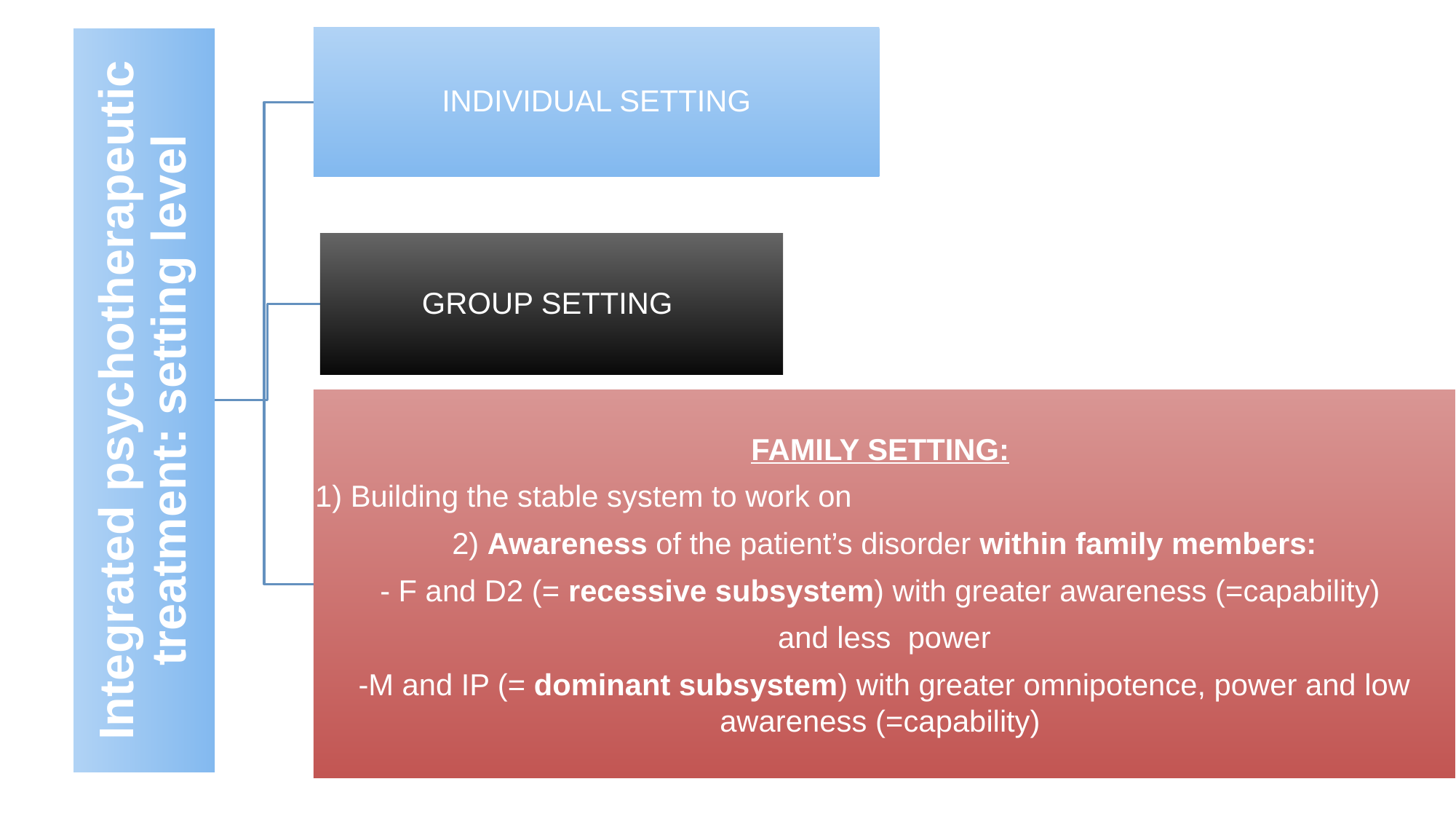

Integrated psychotherapeutic treatment: setting level
INDIVIDUAL SETTING
FAMILY SETTING:
1) Building the stable system to work on
2) Awareness of the patient’s disorder within family members:
- F and D2 (= recessive subsystem) with greater awareness (=capability)
and less  power
-M and IP (= dominant subsystem) with greater omnipotence, power and low awareness (=capability)
GROUP SETTING